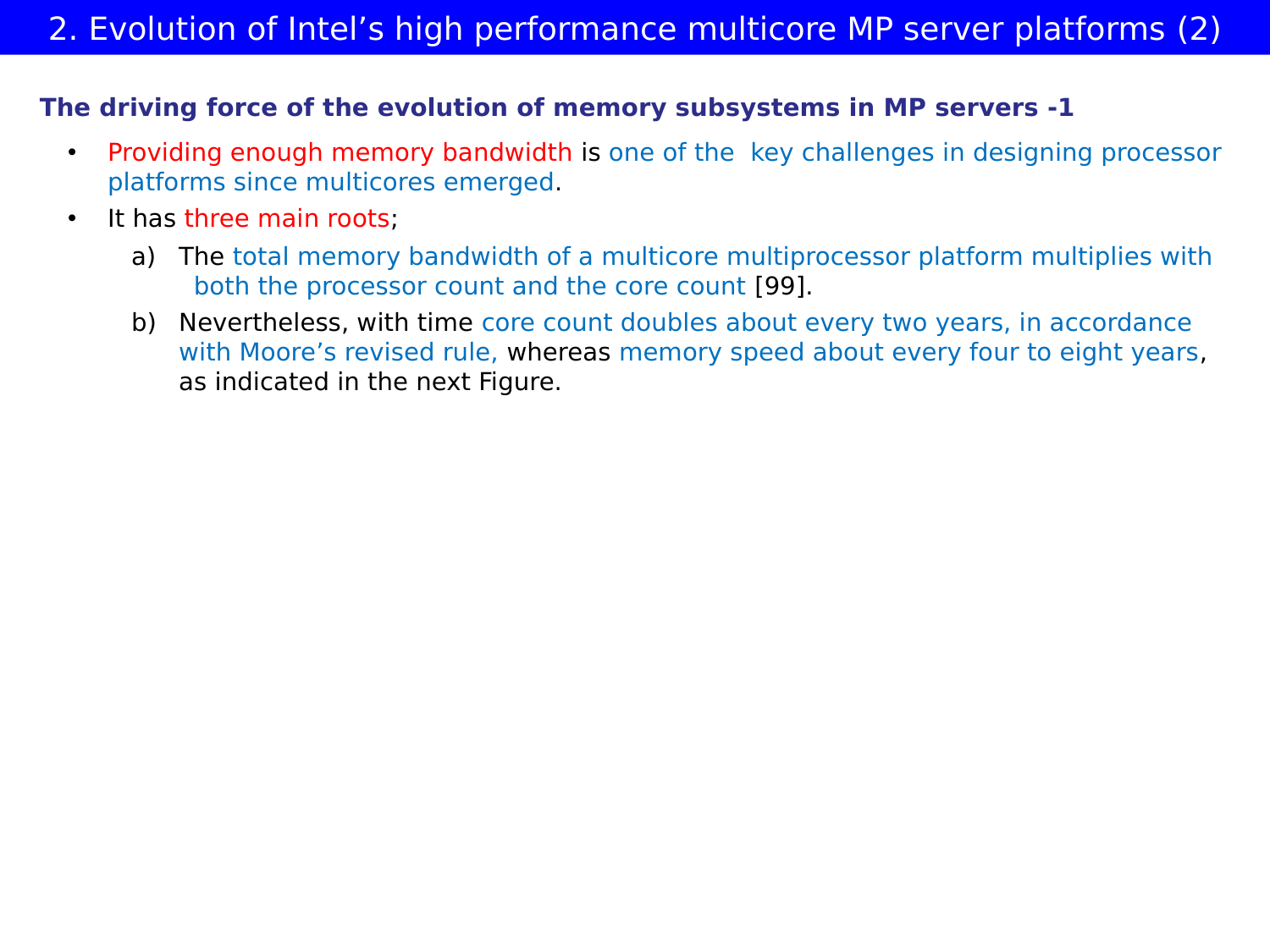

# 2. Evolution of Intel’s high performance multicore MP server platforms (2)
The driving force of the evolution of memory subsystems in MP servers -1
Providing enough memory bandwidth is one of the  key challenges in designing processor platforms since multicores emerged.
It has three main roots;
The total memory bandwidth of a multicore multiprocessor platform multiplies with
        both the processor count and the core count [99].
Nevertheless, with time core count doubles about every two years, in accordance with Moore’s revised rule, whereas memory speed about every four to eight years, as indicated in the next Figure.